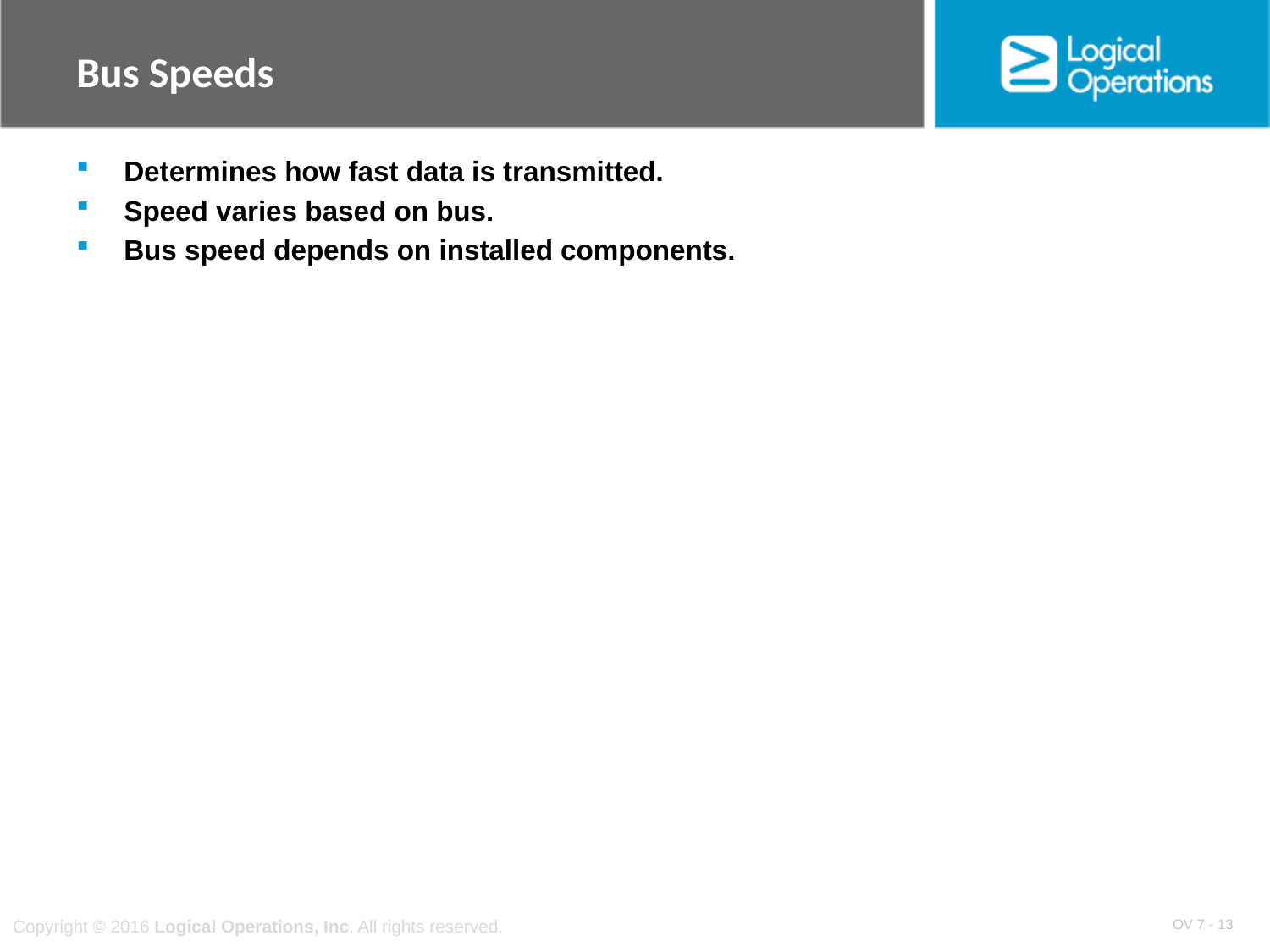

# Bus Speeds
Determines how fast data is transmitted.
Speed varies based on bus.
Bus speed depends on installed components.